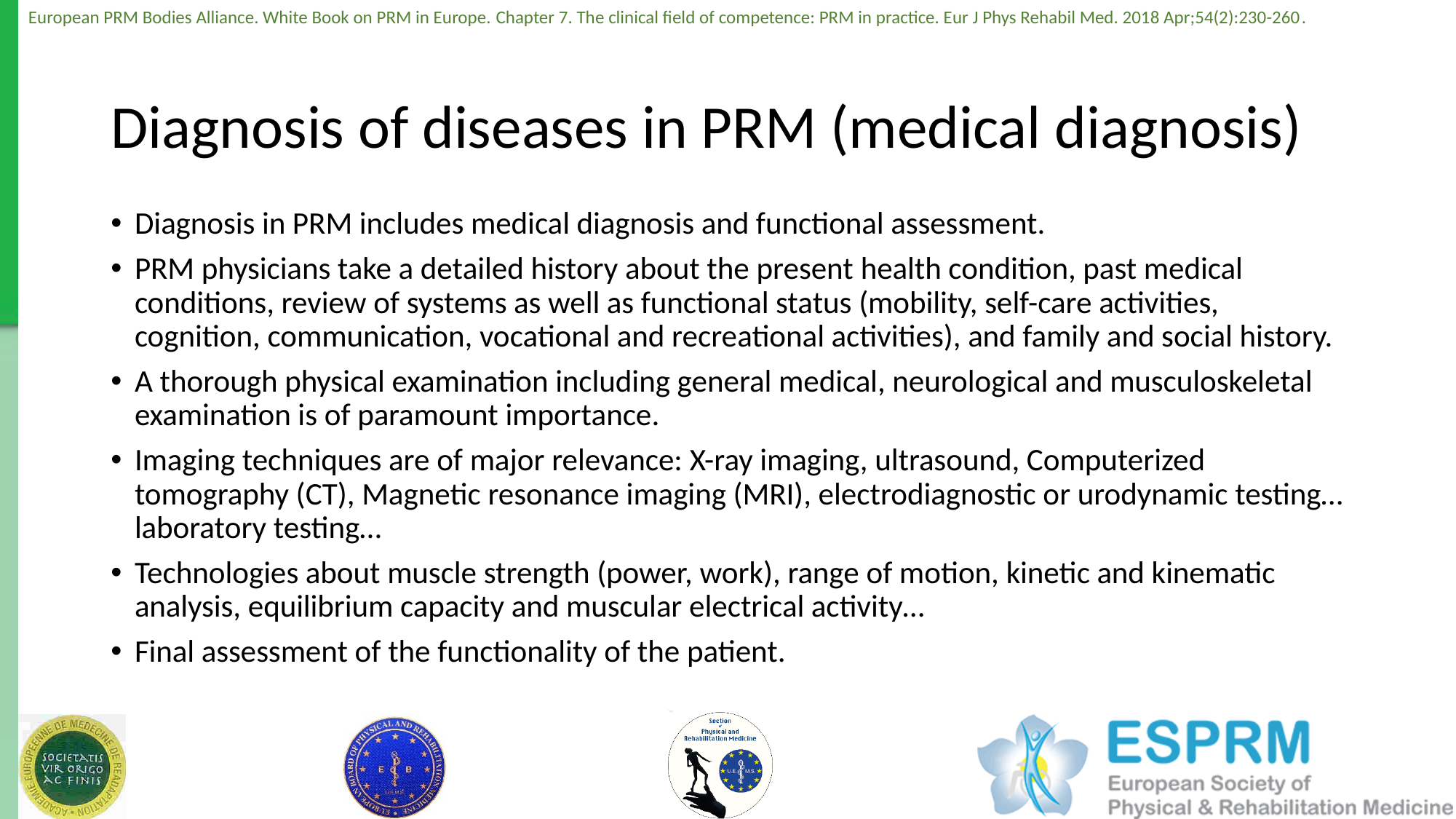

# Diagnosis of diseases in PRM (medical diagnosis)
Diagnosis in PRM includes medical diagnosis and functional assessment.
PRM physicians take a detailed history about the present health condition, past medical conditions, review of systems as well as functional status (mobility, self-care activities, cognition, communication, vocational and recreational activities), and family and social history.
A thorough physical examination including general medical, neurological and musculoskeletal examination is of paramount importance.
Imaging techniques are of major relevance: X-ray imaging, ultrasound, Computerized tomography (CT), Magnetic resonance imaging (MRI), electrodiagnostic or urodynamic testing… laboratory testing…
Technologies about muscle strength (power, work), range of motion, kinetic and kinematic analysis, equilibrium capacity and muscular electrical activity…
Final assessment of the functionality of the patient.